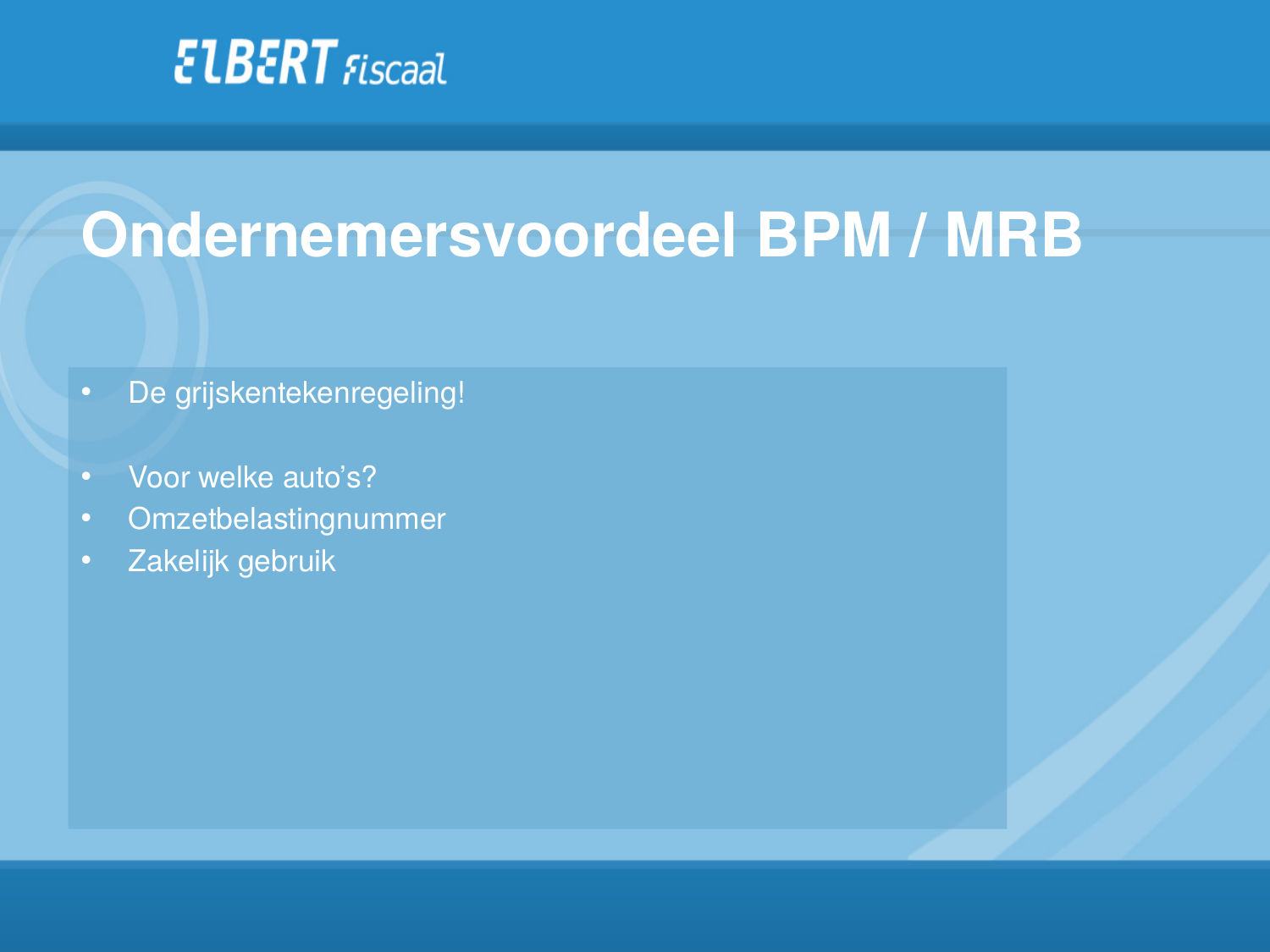

# Ondernemersvoordeel BPM / MRB
De grijskentekenregeling!

Voor welke auto’s?
Omzetbelastingnummer
Zakelijk gebruik